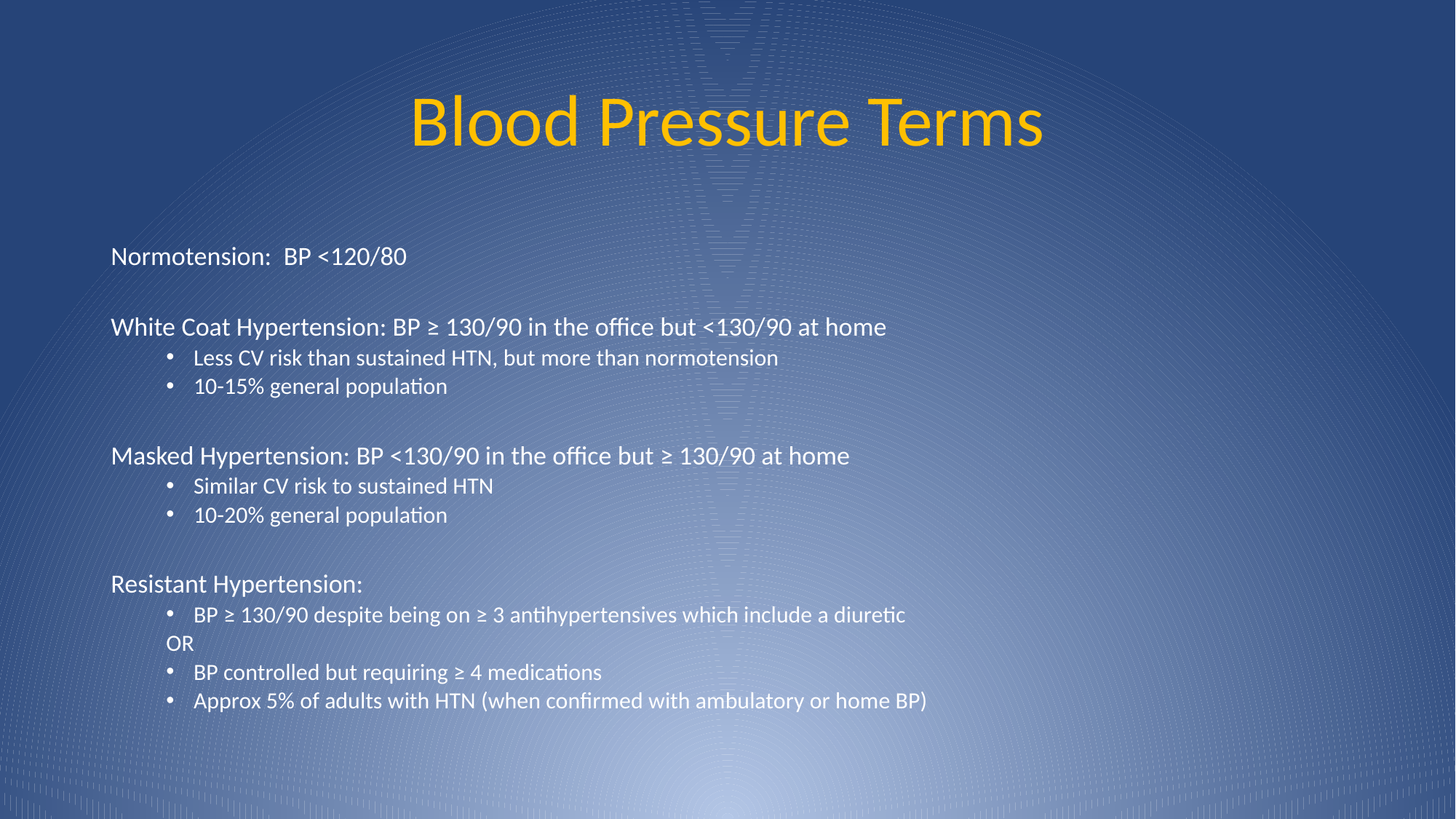

# Blood Pressure Terms

Normotension:  BP <120/80

White Coat Hypertension: BP ≥ 130/90 in the office but <130/90 at home
Less CV risk than sustained HTN, but more than normotension
10-15% general population

Masked Hypertension: BP <130/90 in the office but ≥ 130/90 at home
Similar CV risk to sustained HTN
10-20% general population

Resistant Hypertension:
BP ≥ 130/90 despite being on ≥ 3 antihypertensives which include a diuretic
		OR
BP controlled but requiring ≥ 4 medications
Approx 5% of adults with HTN (when confirmed with ambulatory or home BP)